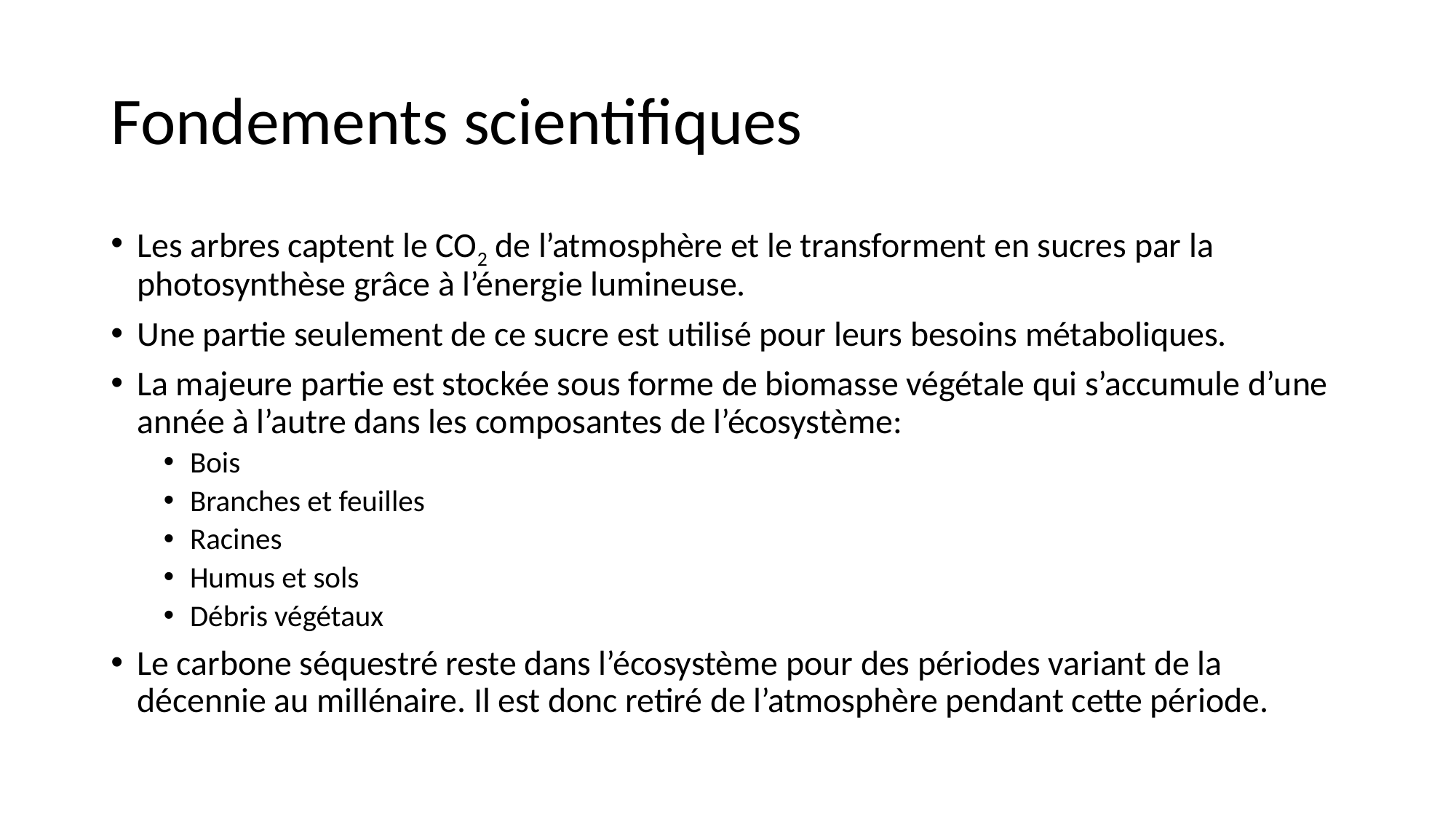

# Fondements scientifiques
Les arbres captent le CO2 de l’atmosphère et le transforment en sucres par la photosynthèse grâce à l’énergie lumineuse.
Une partie seulement de ce sucre est utilisé pour leurs besoins métaboliques.
La majeure partie est stockée sous forme de biomasse végétale qui s’accumule d’une année à l’autre dans les composantes de l’écosystème:
Bois
Branches et feuilles
Racines
Humus et sols
Débris végétaux
Le carbone séquestré reste dans l’écosystème pour des périodes variant de la décennie au millénaire. Il est donc retiré de l’atmosphère pendant cette période.